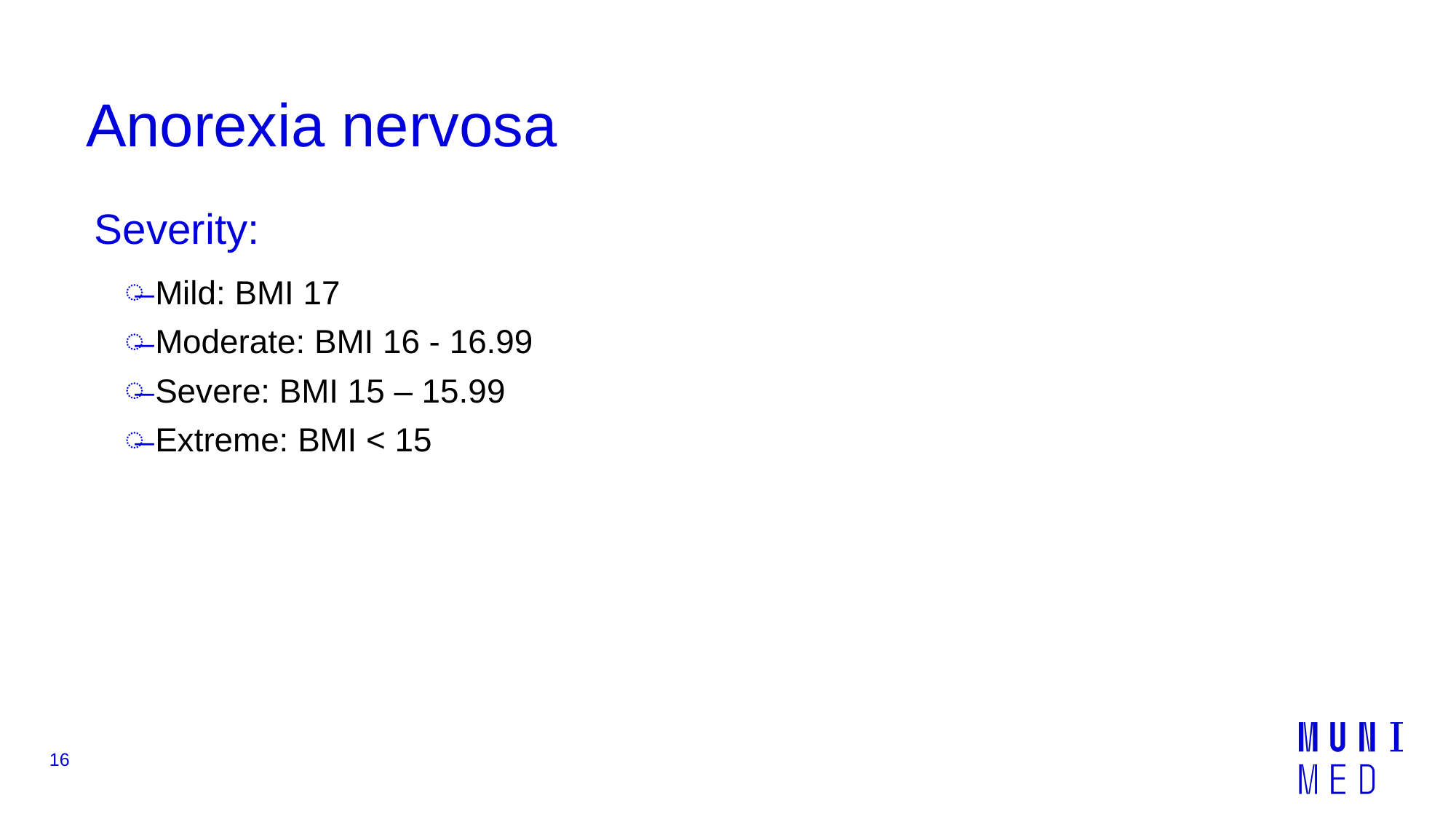

# Anorexia nervosa
Severity:
Mild: BMI 17
Moderate: BMI 16 - 16.99
Severe: BMI 15 – 15.99
Extreme: BMI < 15
16